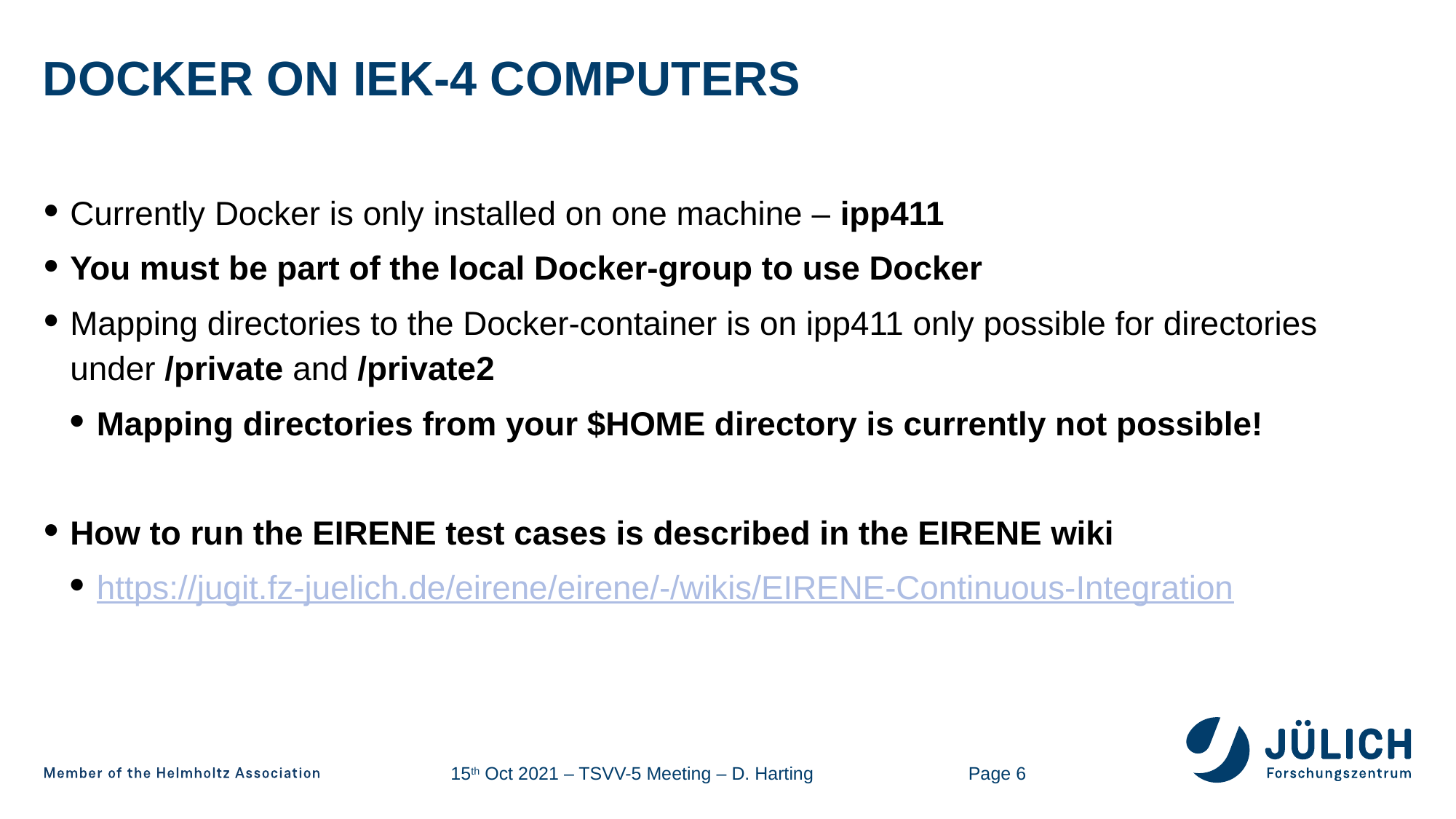

# Docker on IEK-4 computers

Currently Docker is only installed on one machine – ipp411
You must be part of the local Docker-group to use Docker
Mapping directories to the Docker-container is on ipp411 only possible for directories under /private and /private2
Mapping directories from your $HOME directory is currently not possible!

How to run the EIRENE test cases is described in the EIRENE wiki
https://jugit.fz-juelich.de/eirene/eirene/-/wikis/EIRENE-Continuous-Integration

Page 6
15th Oct 2021 – TSVV-5 Meeting – D. Harting